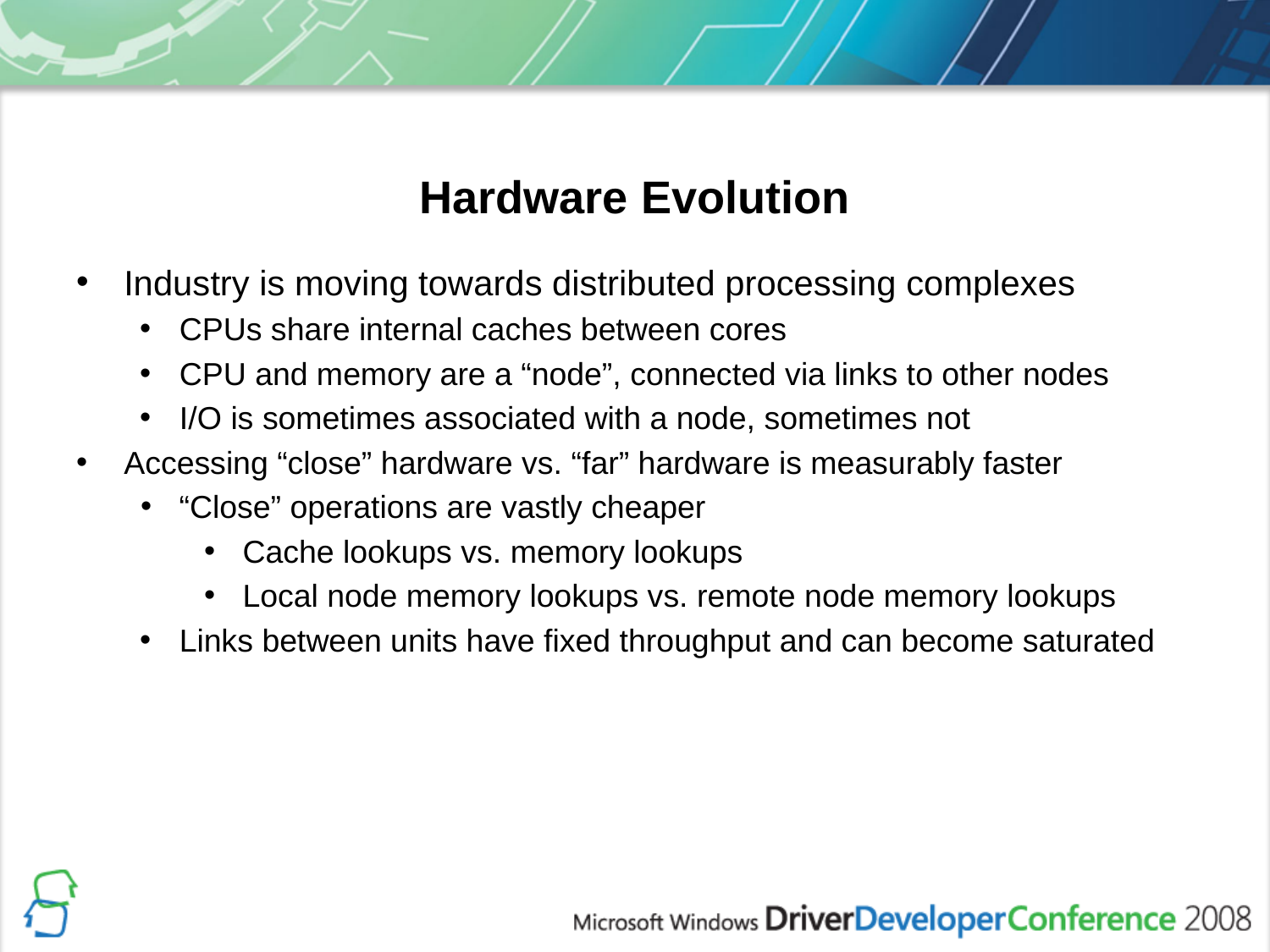

# Hardware Evolution
Industry is moving towards distributed processing complexes
CPUs share internal caches between cores
CPU and memory are a “node”, connected via links to other nodes
I/O is sometimes associated with a node, sometimes not
Accessing “close” hardware vs. “far” hardware is measurably faster
“Close” operations are vastly cheaper
Cache lookups vs. memory lookups
Local node memory lookups vs. remote node memory lookups
Links between units have fixed throughput and can become saturated